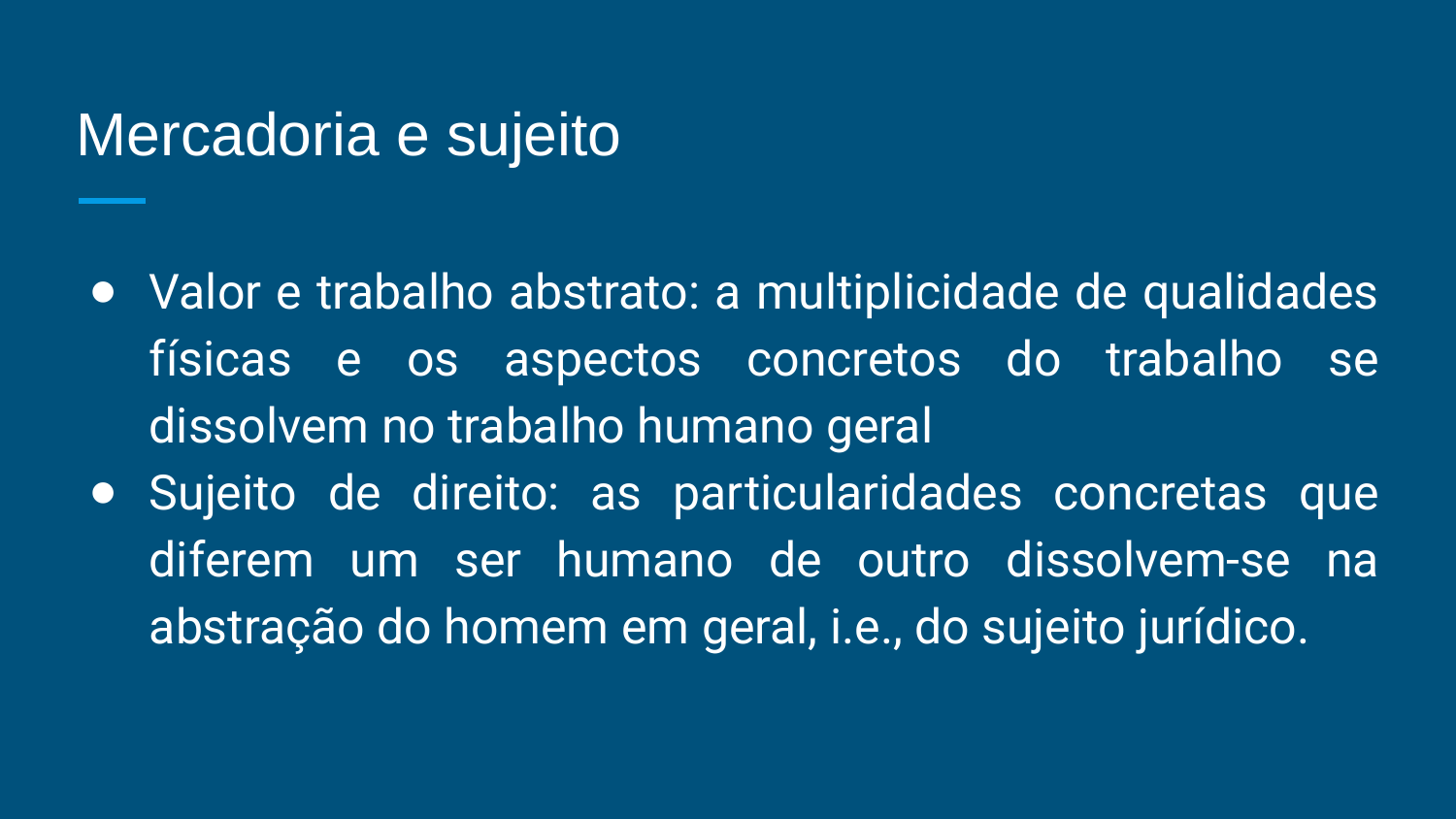

# Mercadoria e sujeito
Valor e trabalho abstrato: a multiplicidade de qualidades físicas e os aspectos concretos do trabalho se dissolvem no trabalho humano geral
Sujeito de direito: as particularidades concretas que diferem um ser humano de outro dissolvem-se na abstração do homem em geral, i.e., do sujeito jurídico.